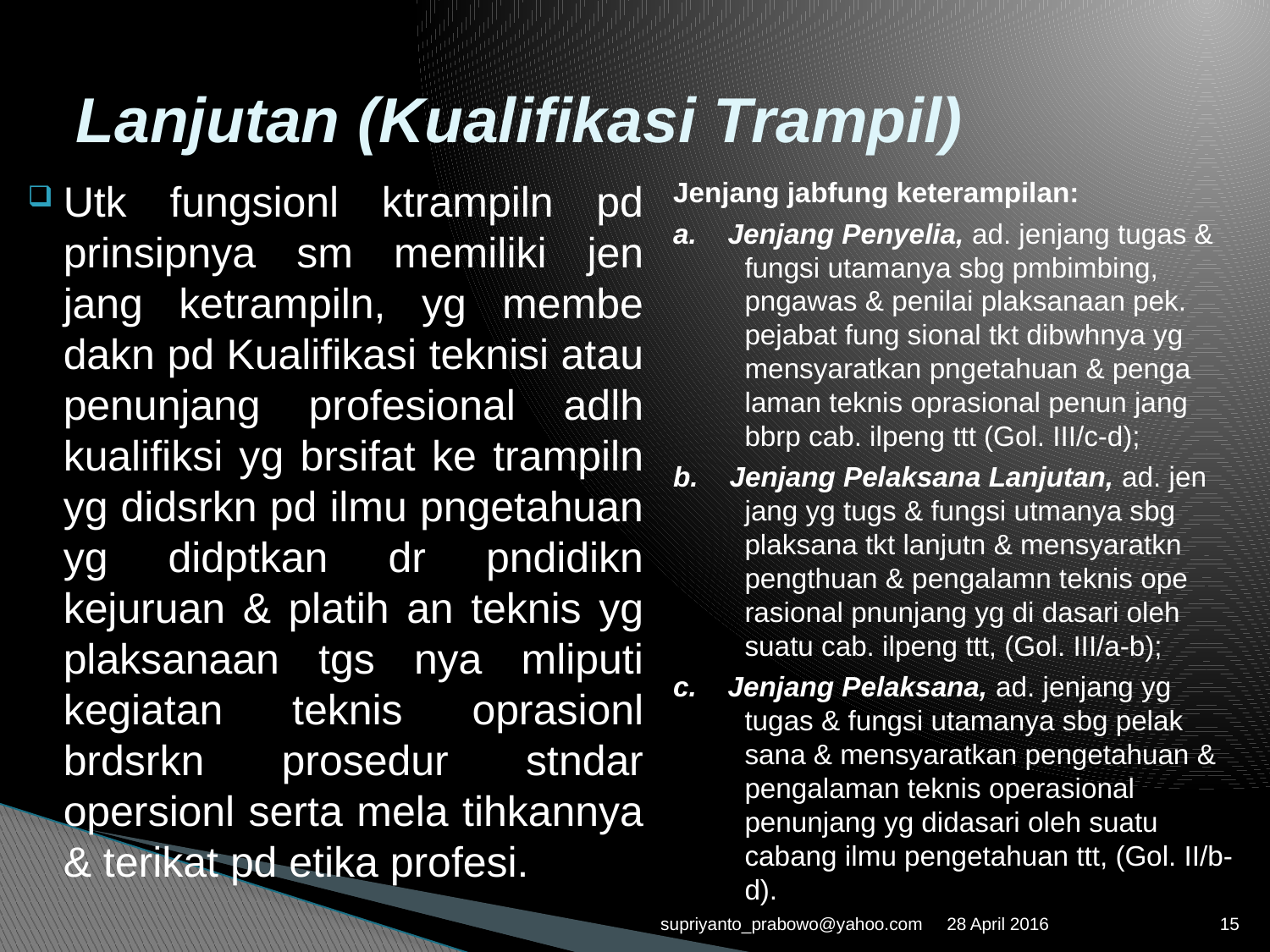

# Lanjutan (Kualifikasi Trampil)
Utk fungsionl ktrampiln pd prinsipnya sm memiliki jen jang ketrampiln, yg membe dakn pd Kualifikasi teknisi atau penunjang profesional adlh kualifiksi yg brsifat ke trampiln yg didsrkn pd ilmu pngetahuan yg didptkan dr pndidikn kejuruan & platih an teknis yg plaksanaan tgs nya mliputi kegiatan teknis oprasionl brdsrkn prosedur stndar opersionl serta mela tihkannya & terikat pd etika profesi.

Jenjang jabfung keterampilan:
a.    Jenjang Penyelia, ad. jenjang tugas & fungsi utamanya sbg pmbimbing, pngawas & penilai plaksanaan pek. pejabat fung sional tkt dibwhnya yg mensyaratkan pngetahuan & penga laman teknis oprasional penun jang bbrp cab. ilpeng ttt (Gol. III/c-d);
b.    Jenjang Pelaksana Lanjutan, ad. jen jang yg tugs & fungsi utmanya sbg plaksana tkt lanjutn & mensyaratkn pengthuan & pengalamn teknis ope rasional pnunjang yg di dasari oleh suatu cab. ilpeng ttt, (Gol. III/a-b);
c.    Jenjang Pelaksana, ad. jenjang yg tugas & fungsi utamanya sbg pelak sana & mensyaratkan pengetahuan & pengalaman teknis operasional penunjang yg didasari oleh suatu cabang ilmu pengetahuan ttt, (Gol. II/b-d).

supriyanto_prabowo@yahoo.com
28 April 2016
15